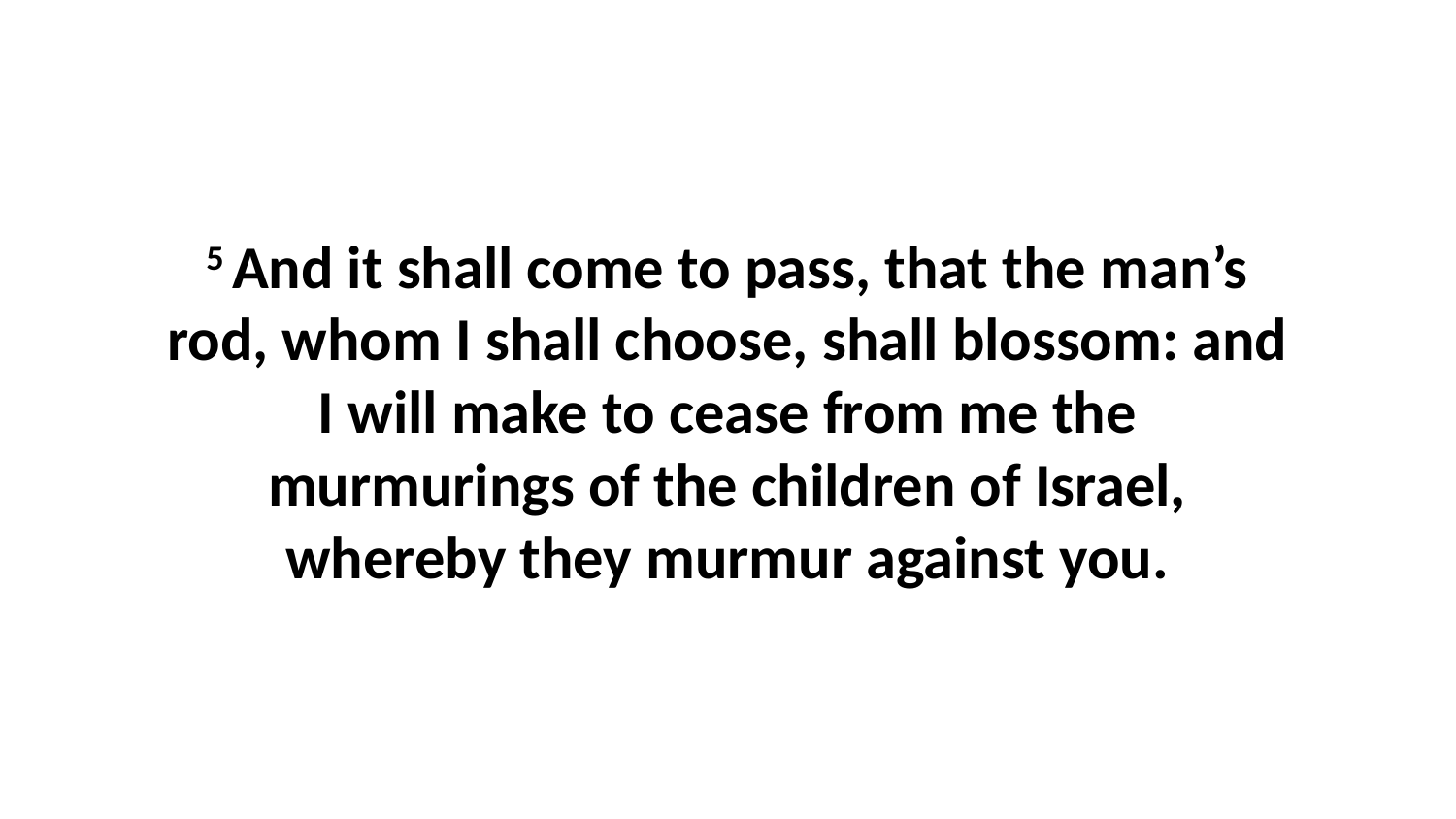

5 And it shall come to pass, that the man’s rod, whom I shall choose, shall blossom: and I will make to cease from me the murmurings of the children of Israel, whereby they murmur against you.